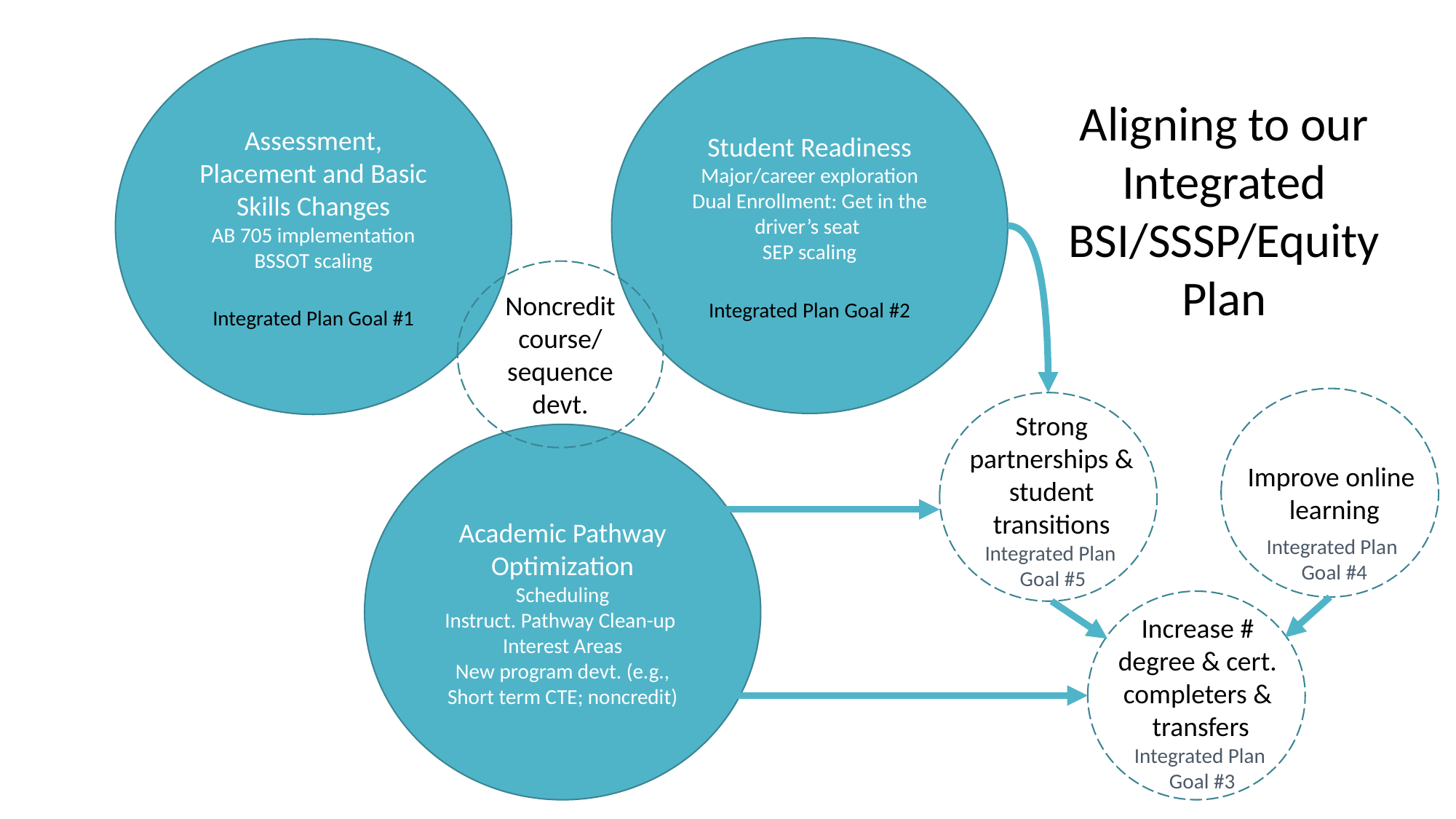

Student Readiness
Major/career exploration
Dual Enrollment: Get in the driver’s seat
SEP scaling

Integrated Plan Goal #2
Assessment, Placement and Basic Skills Changes
AB 705 implementation
BSSOT scaling

Integrated Plan Goal #1
Aligning to our Integrated BSI/SSSP/Equity Plan

Noncredit course/
sequence devt.

Improve online
learning
Integrated Plan
Goal #4

Strong partnerships & student transitions
Integrated Plan
Goal #5
Academic Pathway Optimization
Scheduling
Instruct. Pathway Clean-up
Interest Areas
New program devt. (e.g., Short term CTE; noncredit)

Increase #
degree & cert.
completers &
transfers
Integrated Plan
Goal #3